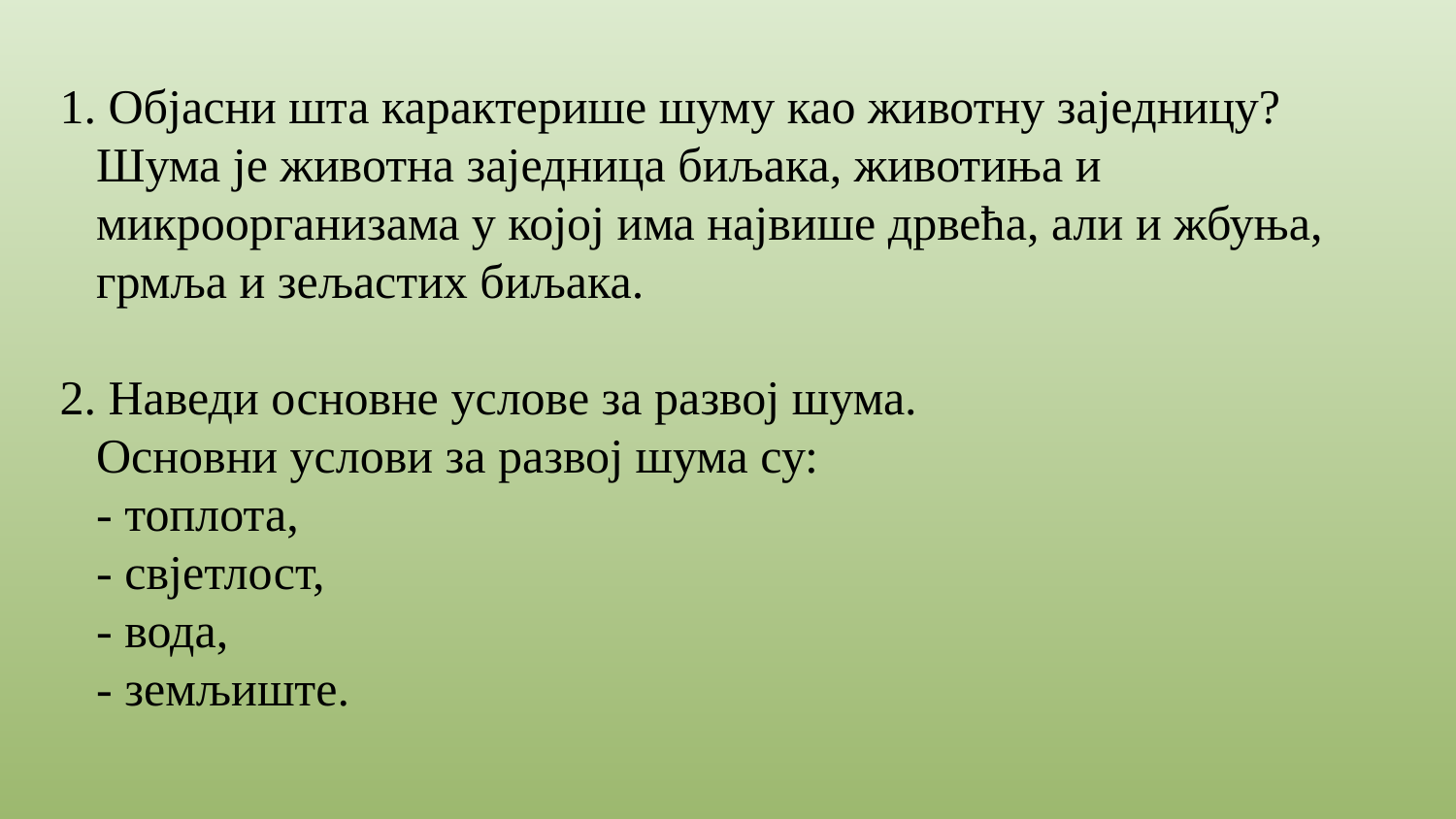

1. Објасни шта карактерише шуму као животну заједницу?
   Шума је животна заједница биљака, животиња и
   микроорганизама у којој има највише дрвећа, али и жбуња,
   грмља и зељастих биљака.

2. Наведи основне услове за развој шума.
   Основни услови за развој шума су:
   - топлота,
   - свјетлост,
   - вода,
   - земљиште.